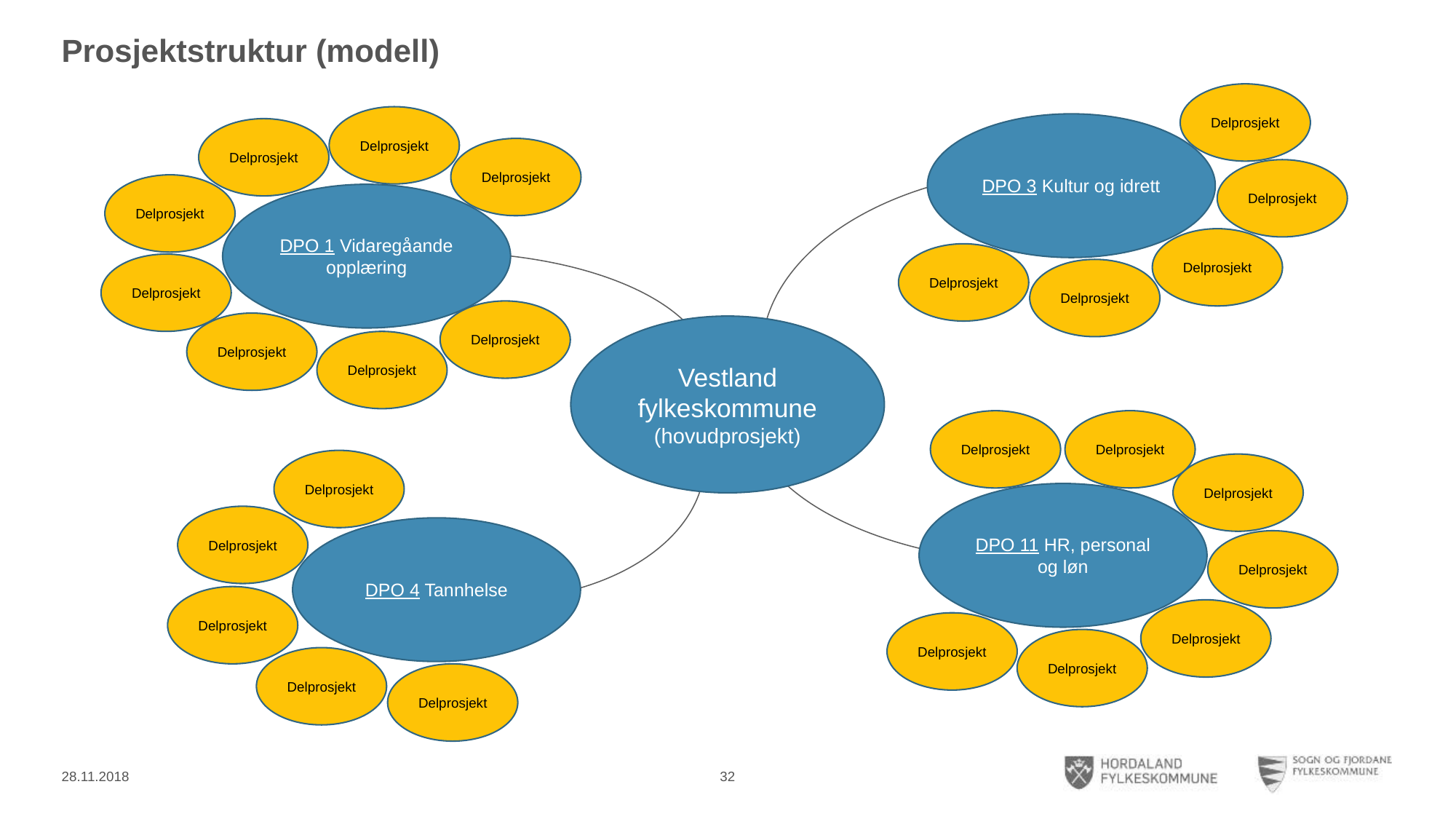

# Prosjektstruktur (modell)
Delprosjekt
Delprosjekt
DPO 3 Kultur og idrett
Delprosjekt
Delprosjekt
Delprosjekt

Delprosjekt
DPO 1 Vidaregåande opplæring
Delprosjekt
Delprosjekt

Delprosjekt
Delprosjekt
Delprosjekt
Delprosjekt
Vestland fylkeskommune (hovudprosjekt)

Delprosjekt
Delprosjekt
Delprosjekt
DPO 11 HR, personal og løn
Delprosjekt
DPO 4 Tannhelse
Delprosjekt
Delprosjekt
Delprosjekt
Delprosjekt
Delprosjekt
Delprosjekt
Delprosjekt
Delprosjekt
Delprosjekt
32
28.11.2018